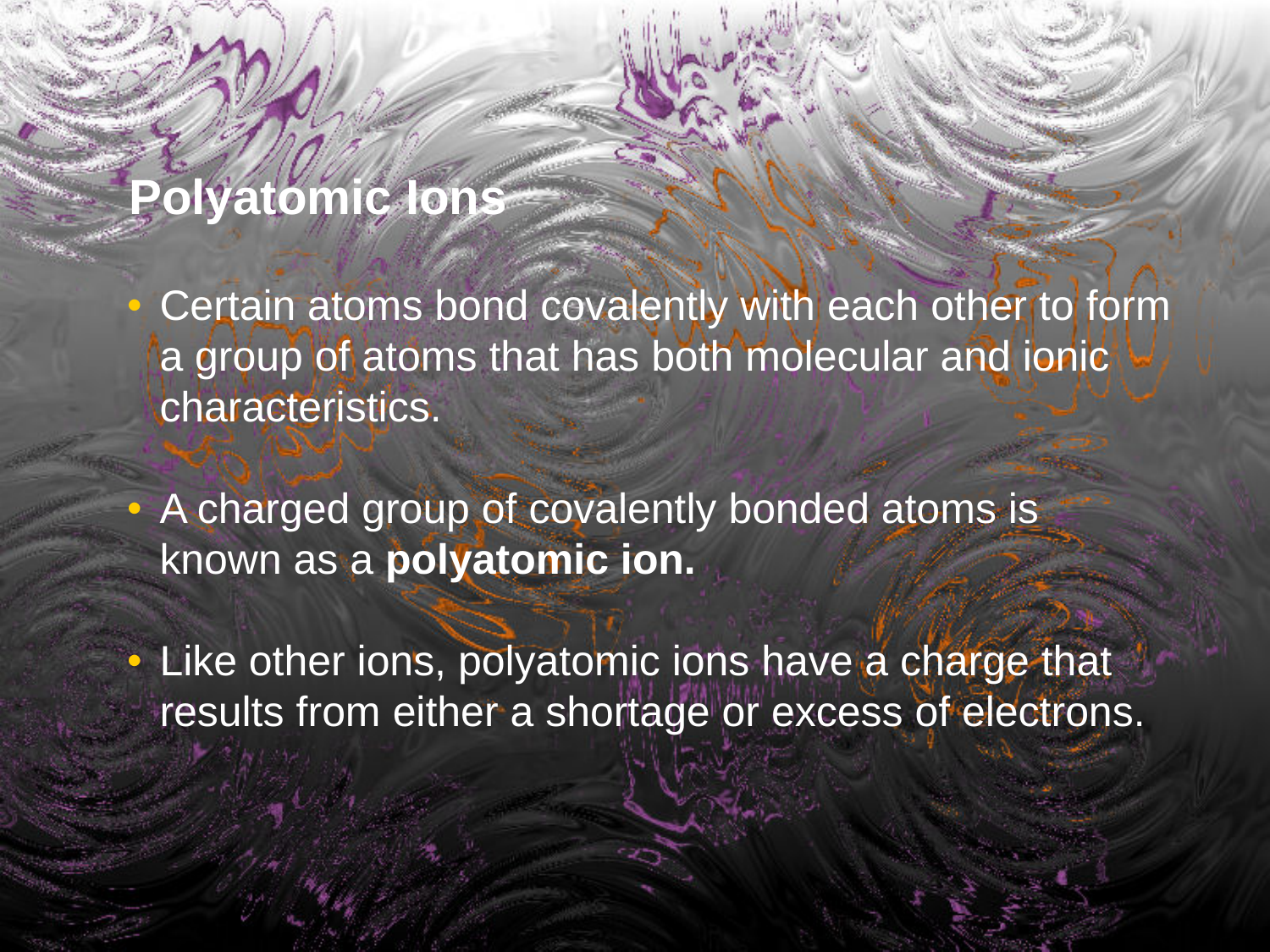

Polyatomic Ions
Certain atoms bond covalently with each other to form a group of atoms that has both molecular and ionic characteristics.

A charged group of covalently bonded atoms is known as a polyatomic ion.

Like other ions, polyatomic ions have a charge that results from either a shortage or excess of electrons.